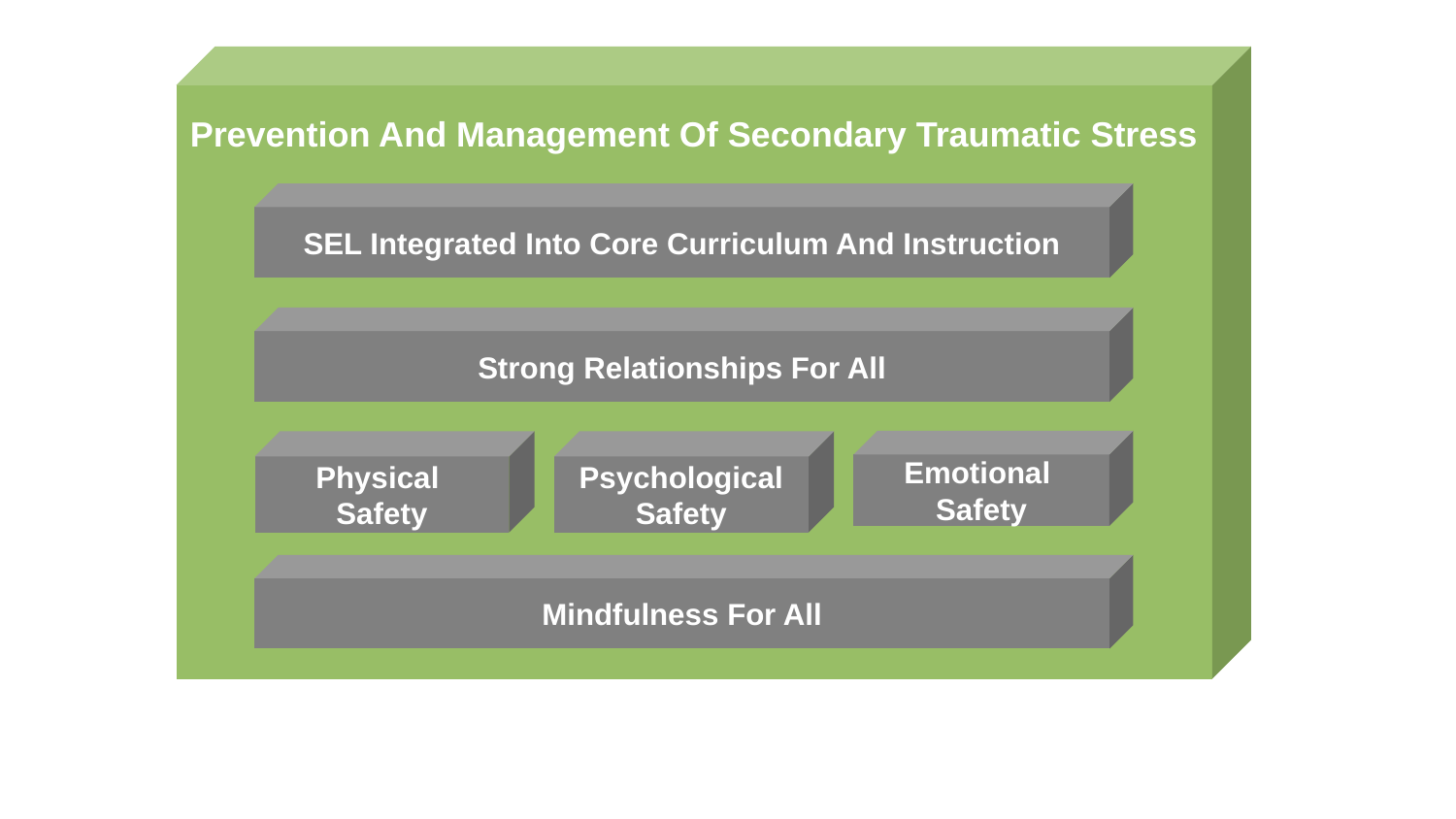

Prevention And Management Of Secondary Traumatic Stress

SEL Integrated Into Core Curriculum And Instruction
Strong Relationships For All
Emotional
Safety
Physical
Safety
Psychological Safety
Mindfulness For All